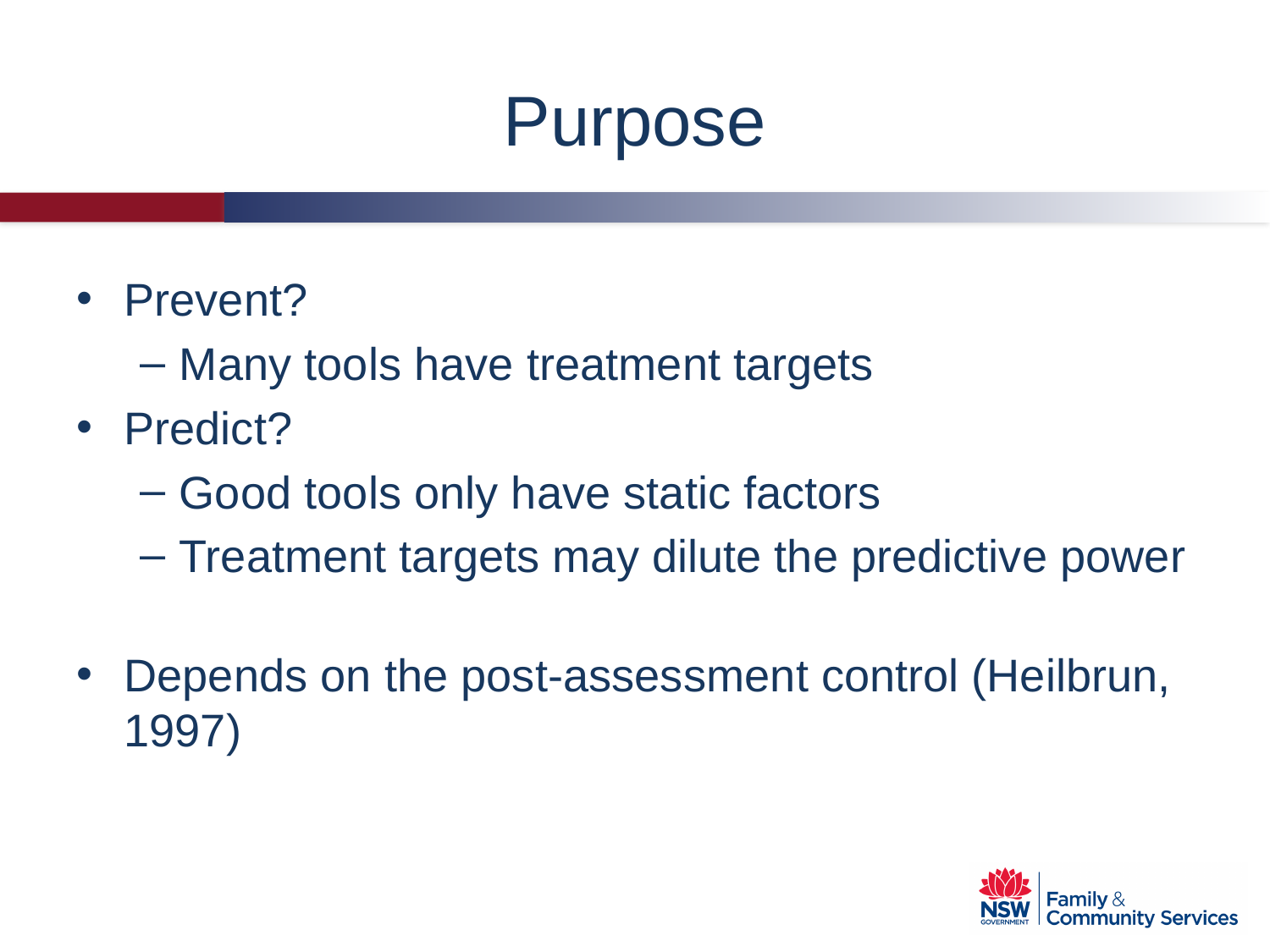

# Purpose
Prevent?
Many tools have treatment targets
Predict?
Good tools only have static factors
Treatment targets may dilute the predictive power
Depends on the post-assessment control (Heilbrun, 1997)